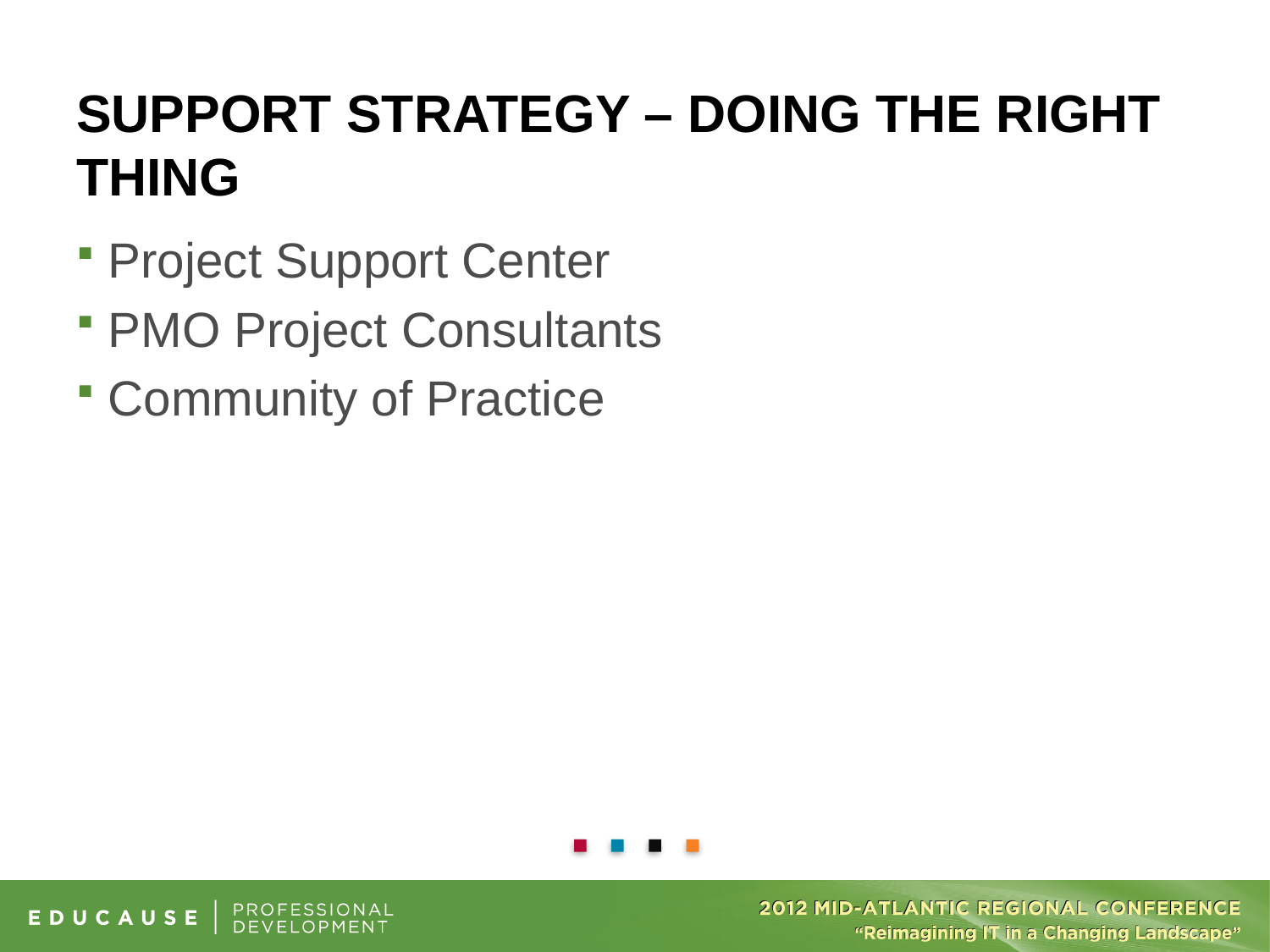

# Support Strategy – Doing the Right Thing
Project Support Center
PMO Project Consultants
Community of Practice